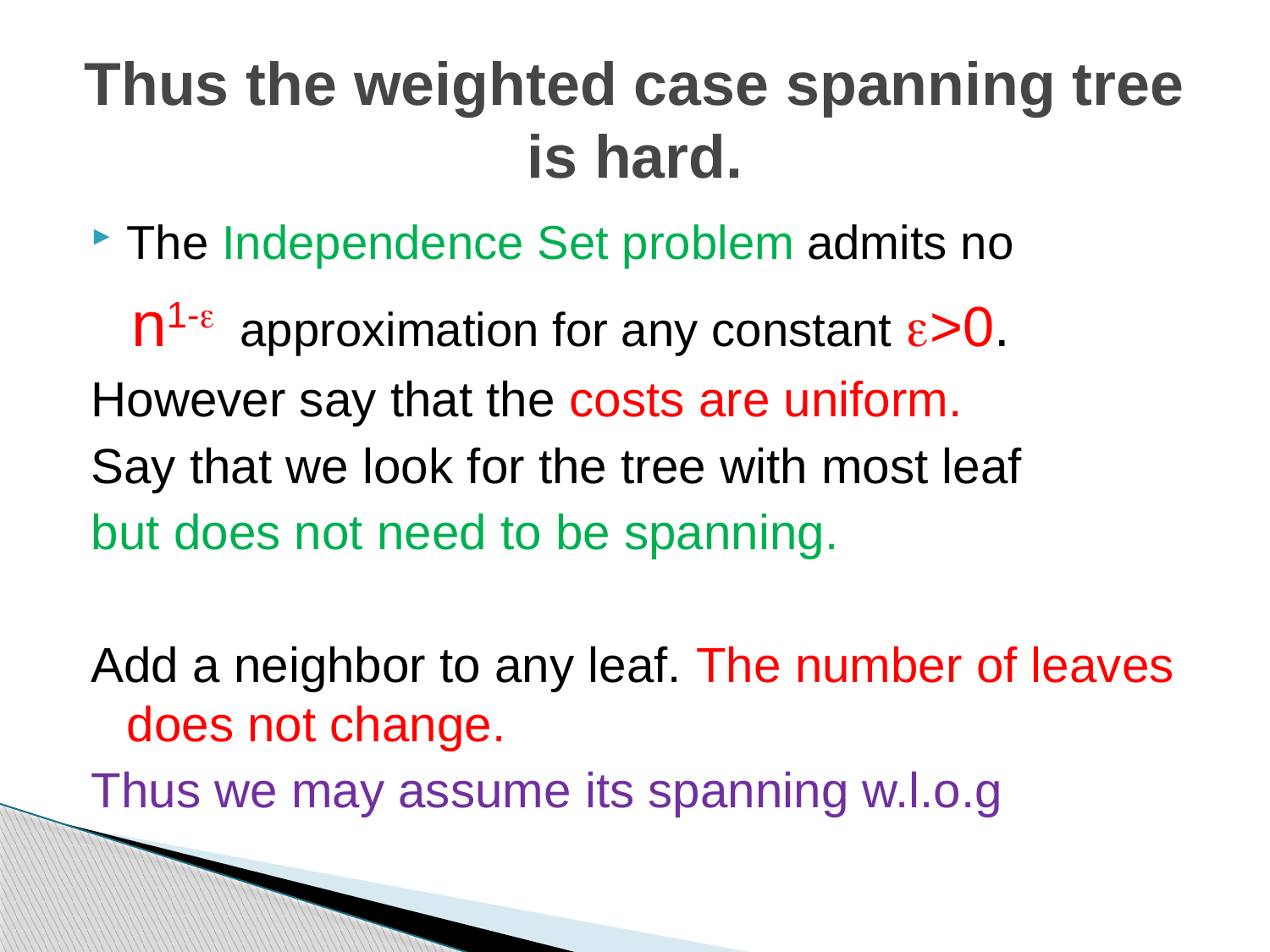

# Thus the weighted case spanning tree is hard.
The Independence Set problem admits no
   n1-ε  approximation for any constant ε>0.
However say that the costs are uniform.
Say that we look for the tree with most leaf
but does not need to be spanning.

Add a neighbor to any leaf. The number of leaves does not change.
Thus we may assume its spanning w.l.o.g